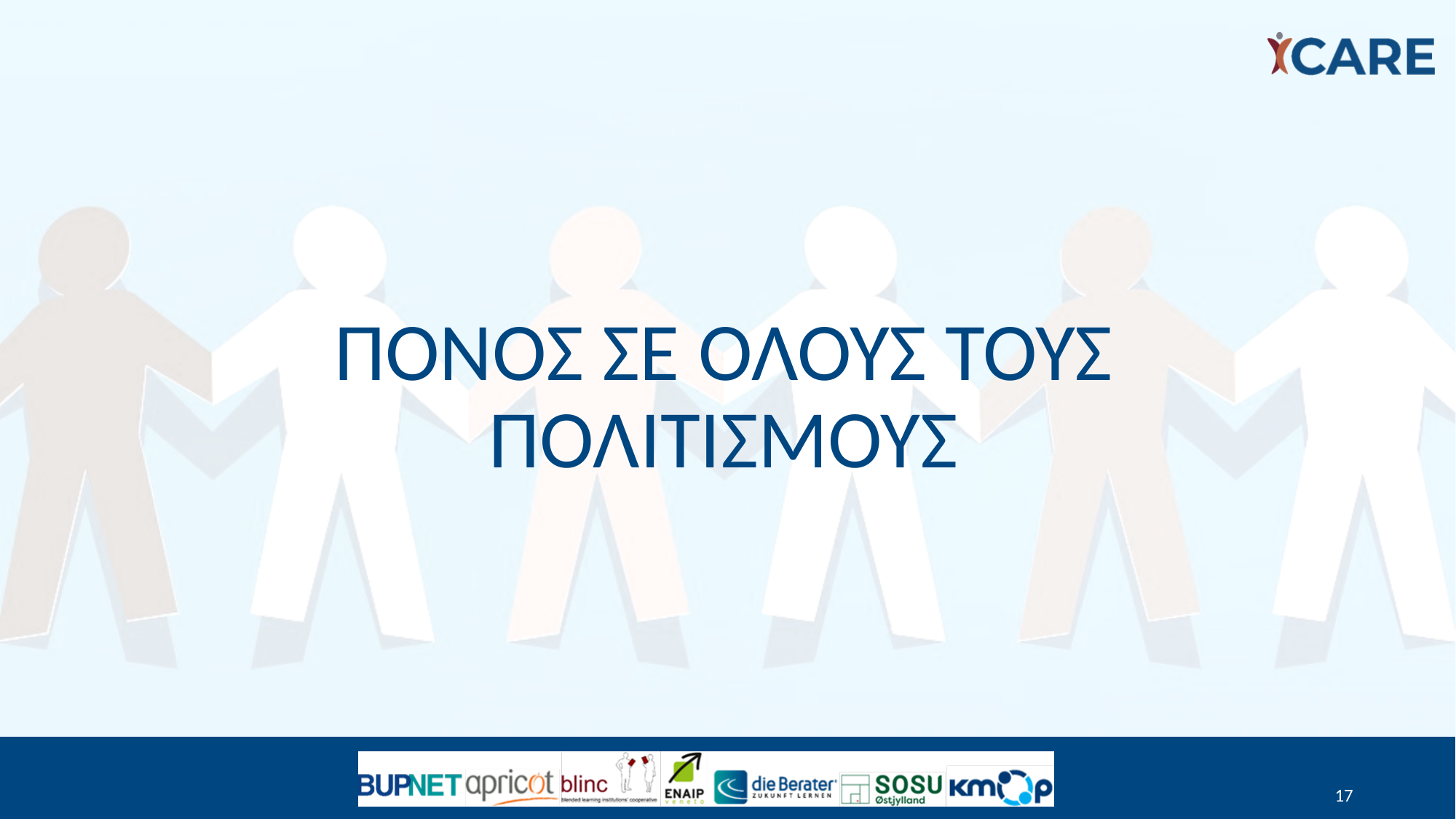

# ΠΟΝΟΣ σε όλους τους πολιτισμους
17